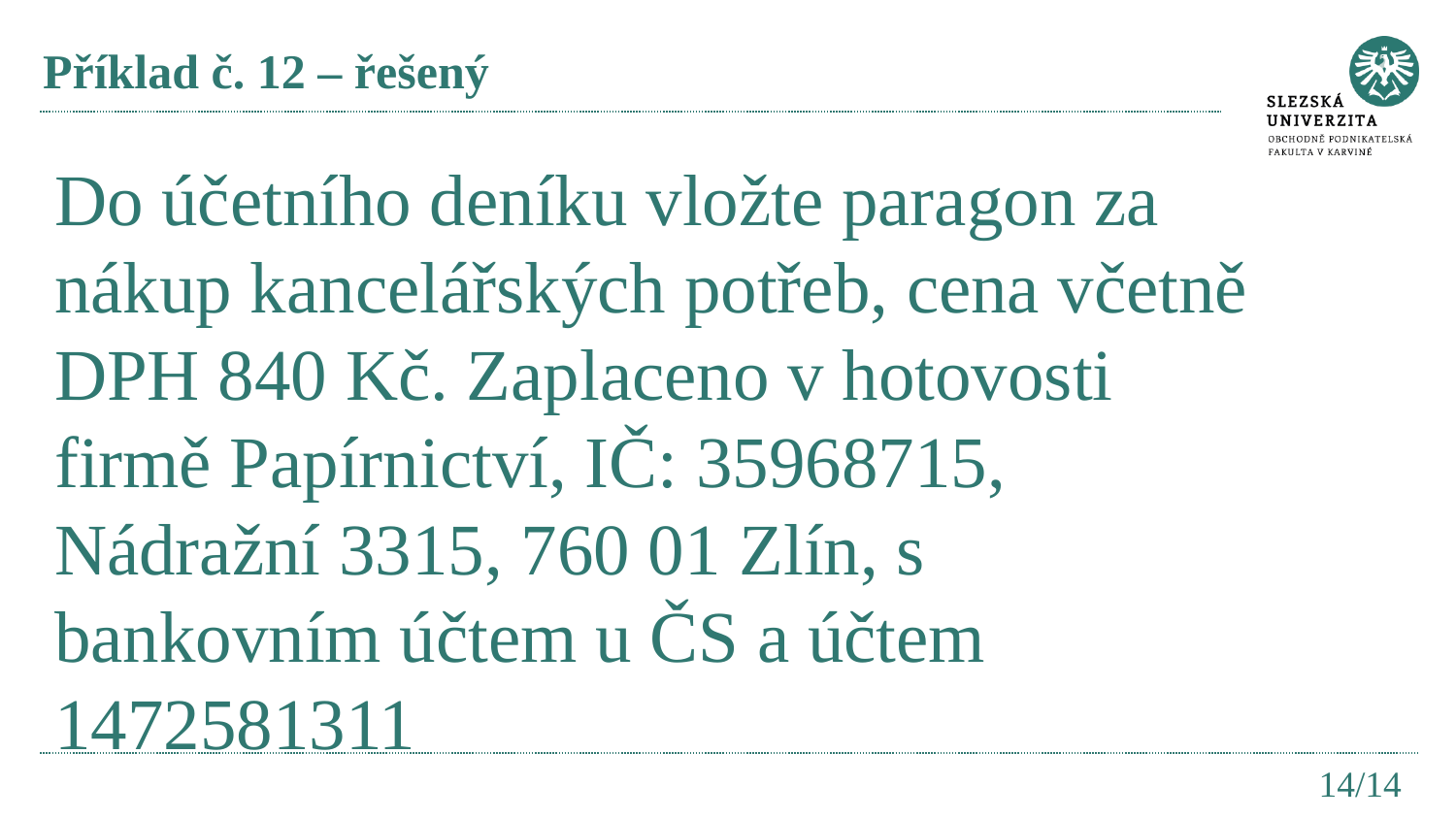

# Příklad č. 12 – řešený
Do účetního deníku vložte paragon za nákup kancelářských potřeb, cena včetně DPH 840 Kč. Zaplaceno v hotovosti firmě Papírnictví, IČ: 35968715, Nádražní 3315, 760 01 Zlín, s bankovním účtem u ČS a účtem 1472581311
14/14